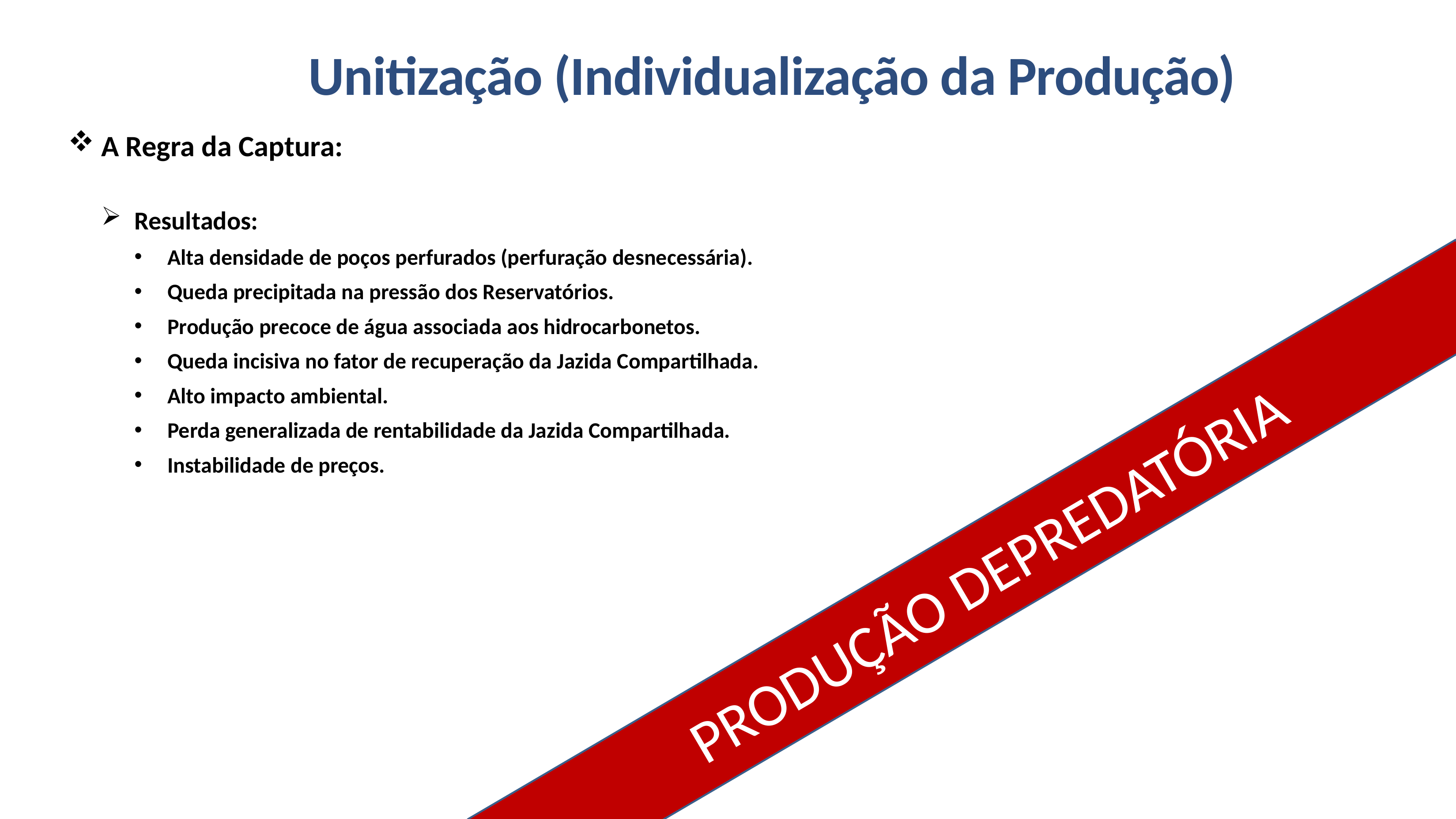

Unitização (Individualização da Produção)
A Regra da Captura:
Resultados:
Alta densidade de poços perfurados (perfuração desnecessária).
Queda precipitada na pressão dos Reservatórios.
Produção precoce de água associada aos hidrocarbonetos.
Queda incisiva no fator de recuperação da Jazida Compartilhada.
Alto impacto ambiental.
Perda generalizada de rentabilidade da Jazida Compartilhada.
Instabilidade de preços.

PRODUÇÃO DEPREDATÓRIA